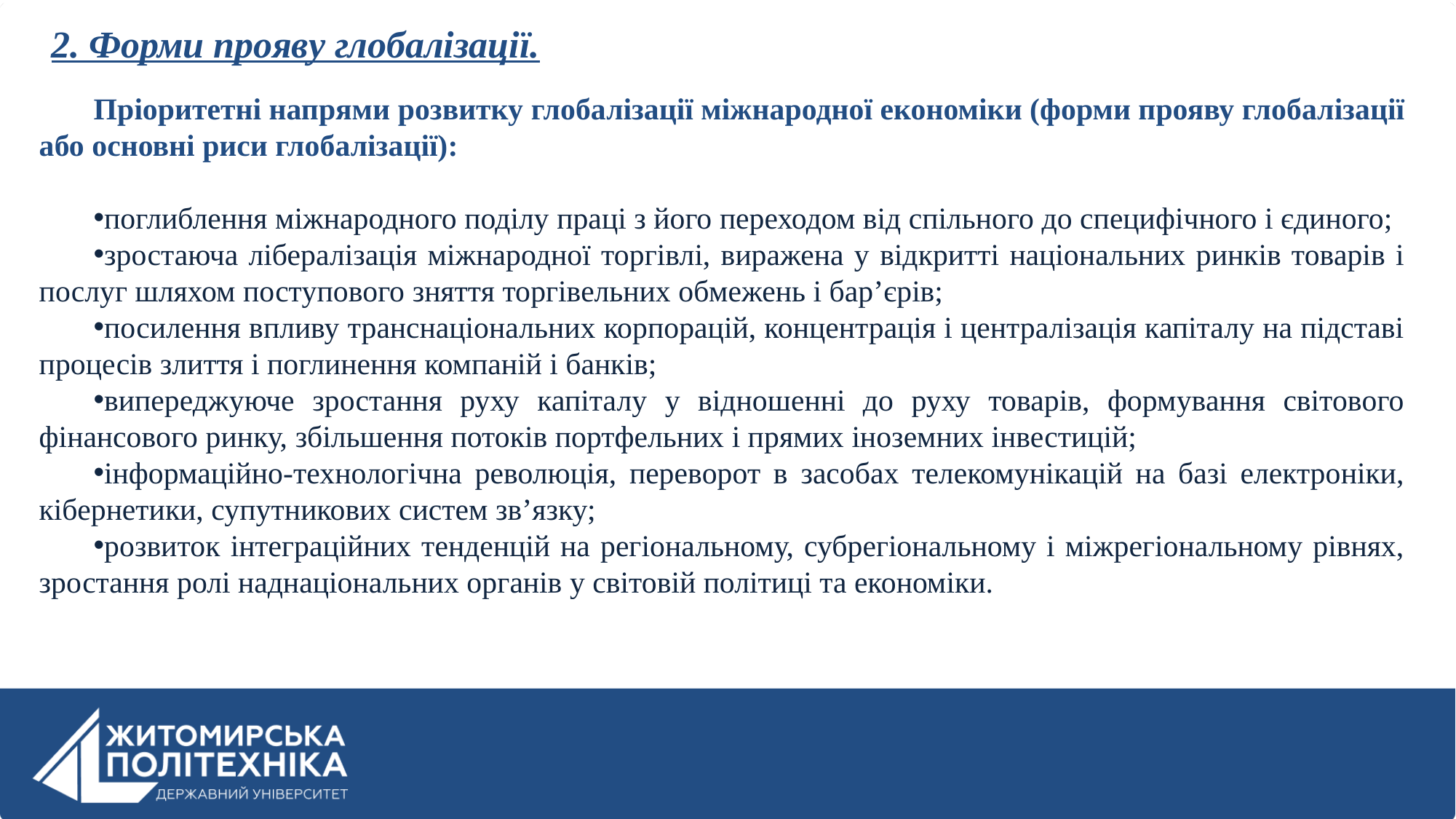

# 2. Форми прояву глобалізації.
Пріоритетні напрями розвитку глобалізації міжнародної економіки (форми прояву глобалізації або основні риси глобалізації):

поглиблення міжнародного поділу праці з його переходом від спільного до специфічного і єдиного;
зростаюча лібералізація міжнародної торгівлі, виражена у відкритті національних ринків товарів і послуг шляхом поступового зняття торгівельних обмежень і бар’єрів;
посилення впливу транснаціональних корпорацій, концентрація і централізація капіталу на підставі процесів злиття і поглинення компаній і банків;
випереджуюче зростання руху капіталу у відношенні до руху товарів, формування світового фінансового ринку, збільшення потоків портфельних і прямих іноземних інвестицій;
інформаційно-технологічна революція, переворот в засобах телекомунікацій на базі електроніки, кібернетики, супутникових систем зв’язку;
розвиток інтеграційних тенденцій на регіональному, субрегіональному і міжрегіональному рівнях, зростання ролі наднаціональних органів у світовій політиці та економіки.